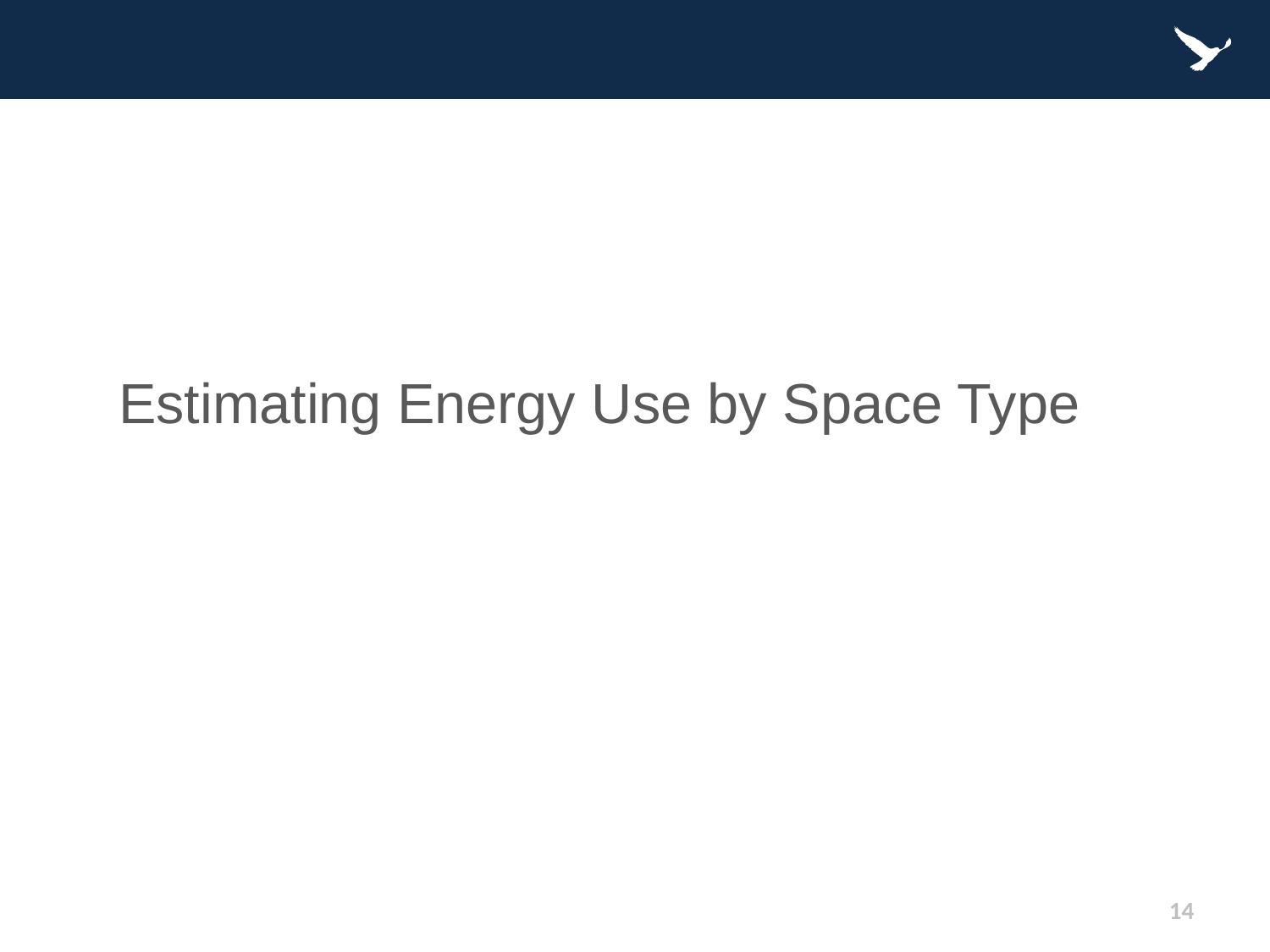

#

Estimating Energy Use by Space Type